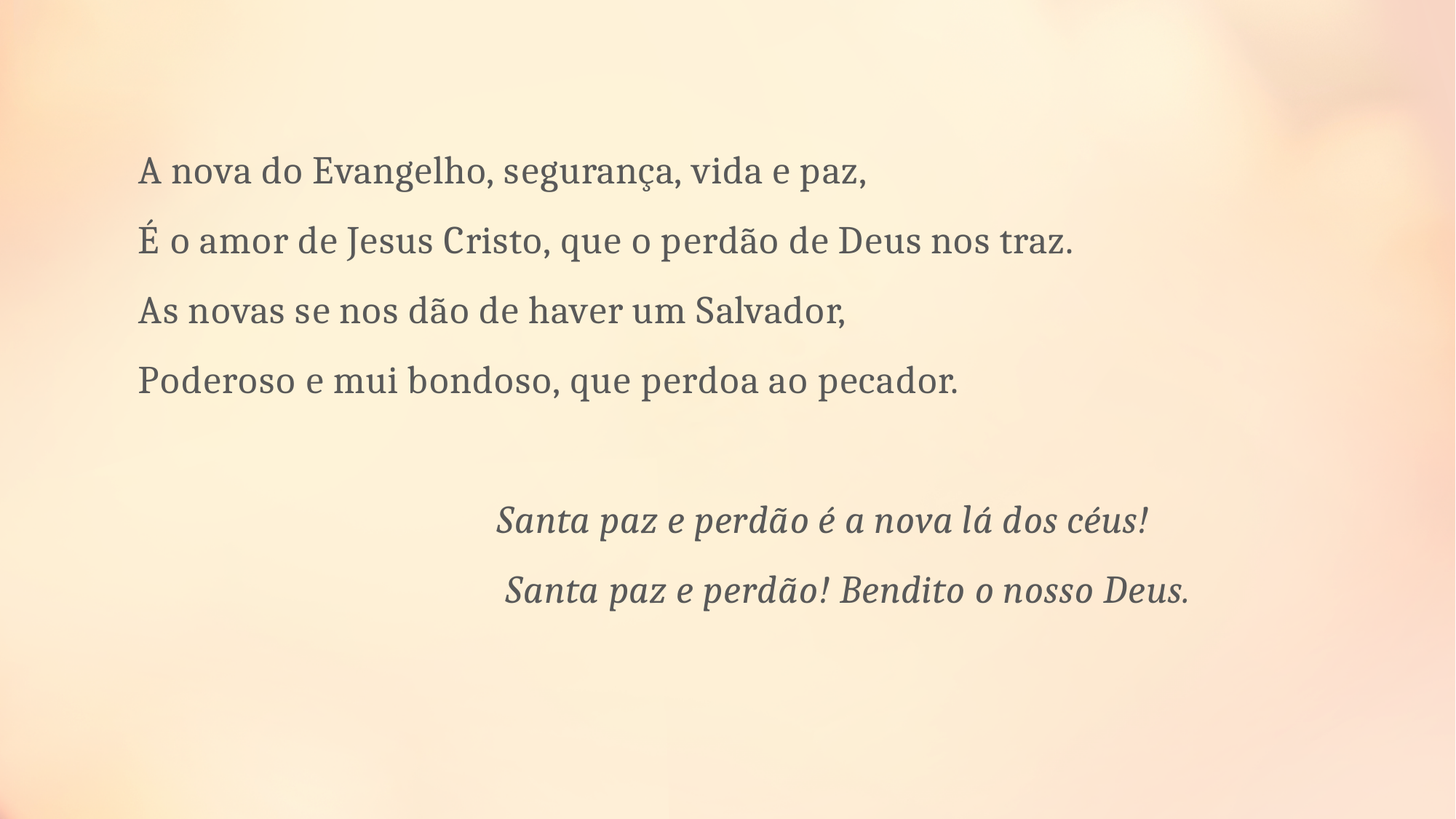

A nova do Evangelho, segurança, vida e paz,
É o amor de Jesus Cristo, que o perdão de Deus nos traz.
As novas se nos dão de haver um Salvador,
Poderoso e mui bondoso, que perdoa ao pecador.

                                         Santa paz e perdão é a nova lá dos céus!
                                          Santa paz e perdão! Bendito o nosso Deus.